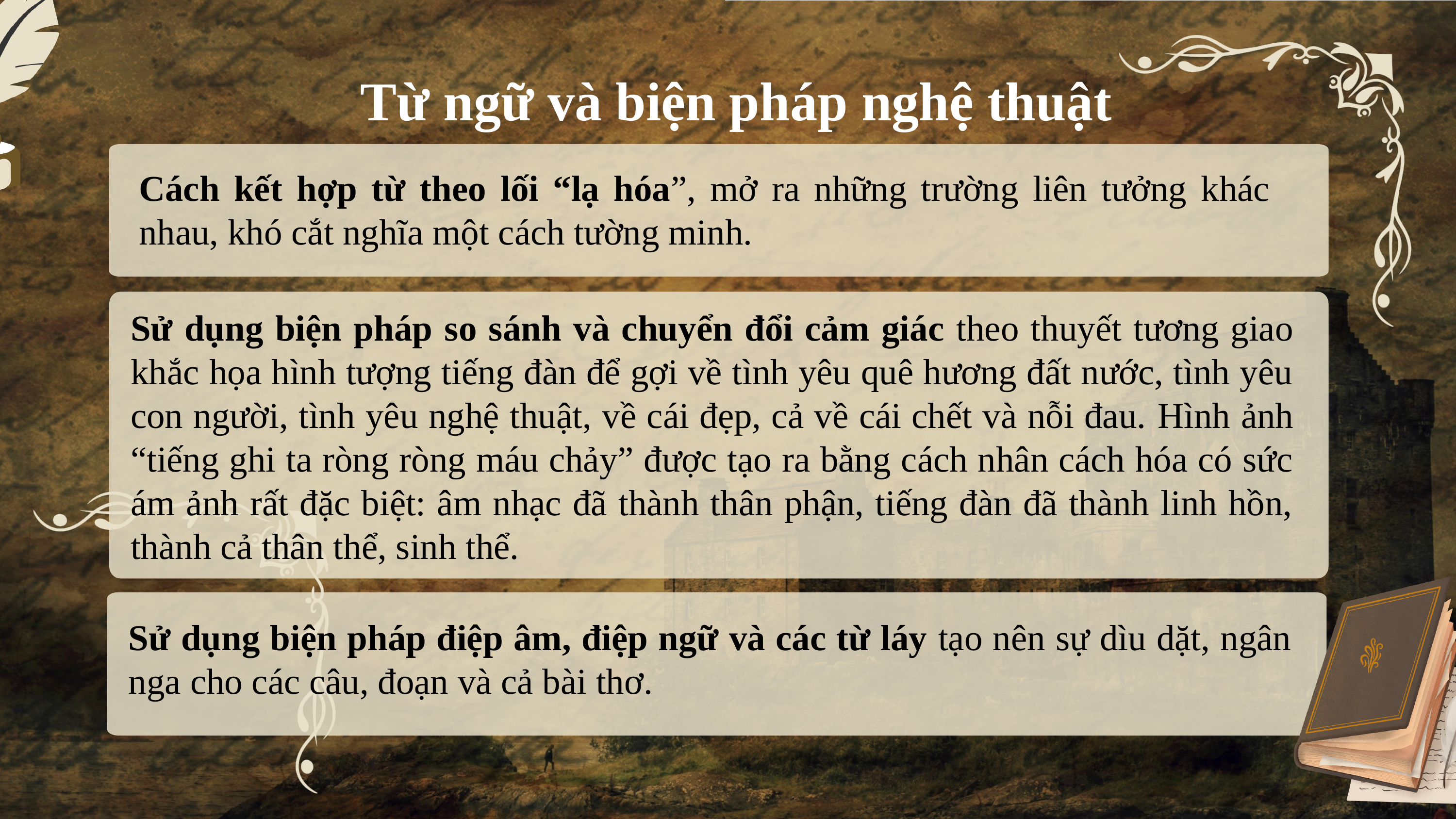

Từ ngữ và biện pháp nghệ thuật

Cách kết hợp từ theo lối “lạ hóa”, mở ra những trường liên tưởng khác nhau, khó cắt nghĩa một cách tường minh.

Sử dụng biện pháp so sánh và chuyển đổi cảm giác theo thuyết tương giao khắc họa hình tượng tiếng đàn để gợi về tình yêu quê hương đất nước, tình yêu con người, tình yêu nghệ thuật, về cái đẹp, cả về cái chết và nỗi đau. Hình ảnh “tiếng ghi ta ròng ròng máu chảy” được tạo ra bằng cách nhân cách hóa có sức ám ảnh rất đặc biệt: âm nhạc đã thành thân phận, tiếng đàn đã thành linh hồn, thành cả thân thể, sinh thể.

Sử dụng biện pháp điệp âm, điệp ngữ và các từ láy tạo nên sự dìu dặt, ngân nga cho các câu, đoạn và cả bài thơ.